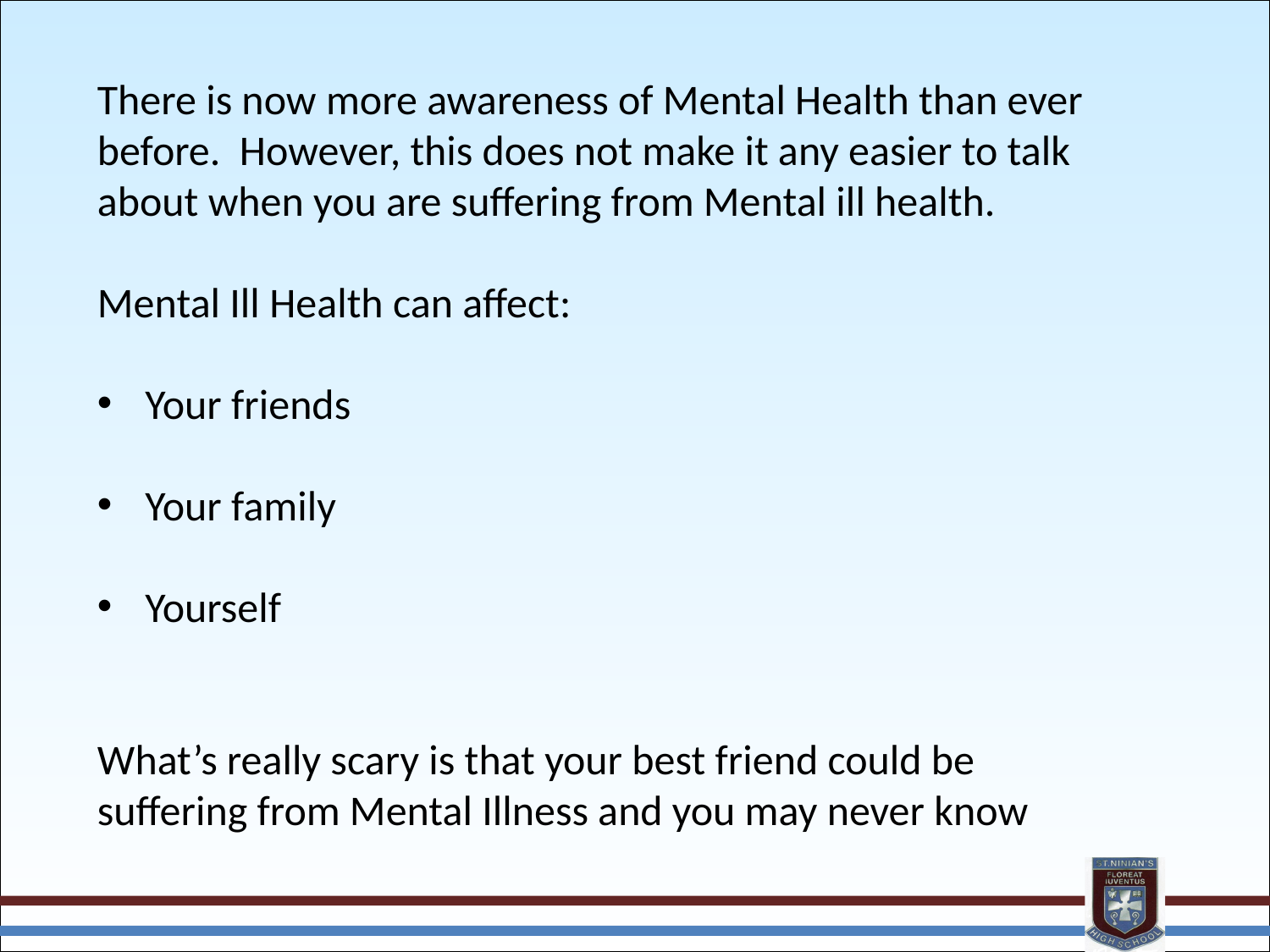

There is now more awareness of Mental Health than ever before.  However, this does not make it any easier to talk about when you are suffering from Mental ill health.

Mental Ill Health can affect:

Your friends

Your family

Yourself

What’s really scary is that your best friend could be suffering from Mental Illness and you may never know